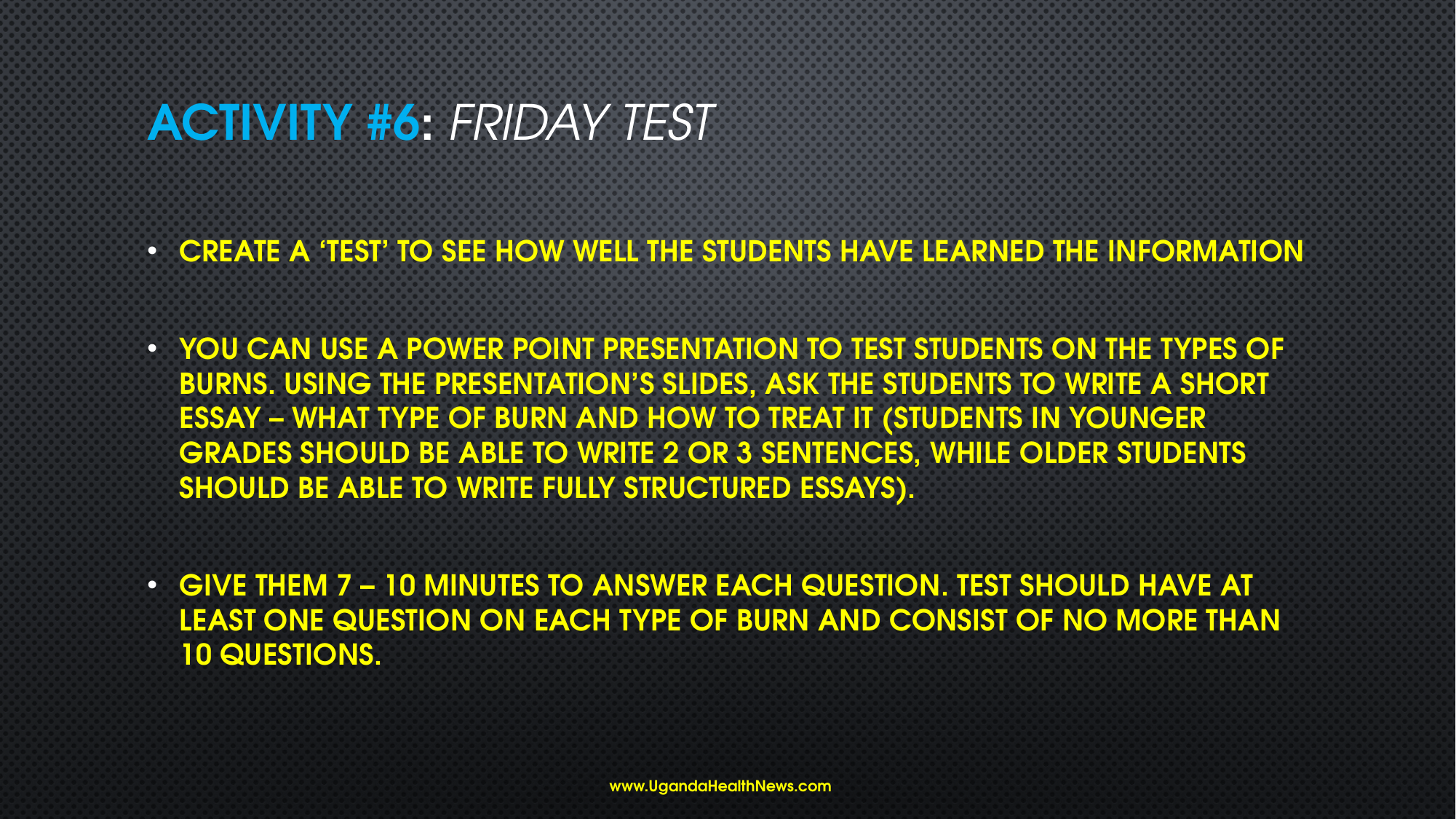

# Activity #6: Friday test
Create a ‘test’ to see how well the students have learned the information

You can use a power point presentation to test students on the types of burns. Using the presentation’s slides, ask the students to write a short essay – what type of burn and how to treat it (Students in younger grades should be able to write 2 or 3 sentences, while older students should be able to write fully structured essays).

Give them 7 – 10 minutes to answer each question. Test should have at least one question on each type of burn and consist of no more than 10 questions.

www.UgandaHealthNews.com